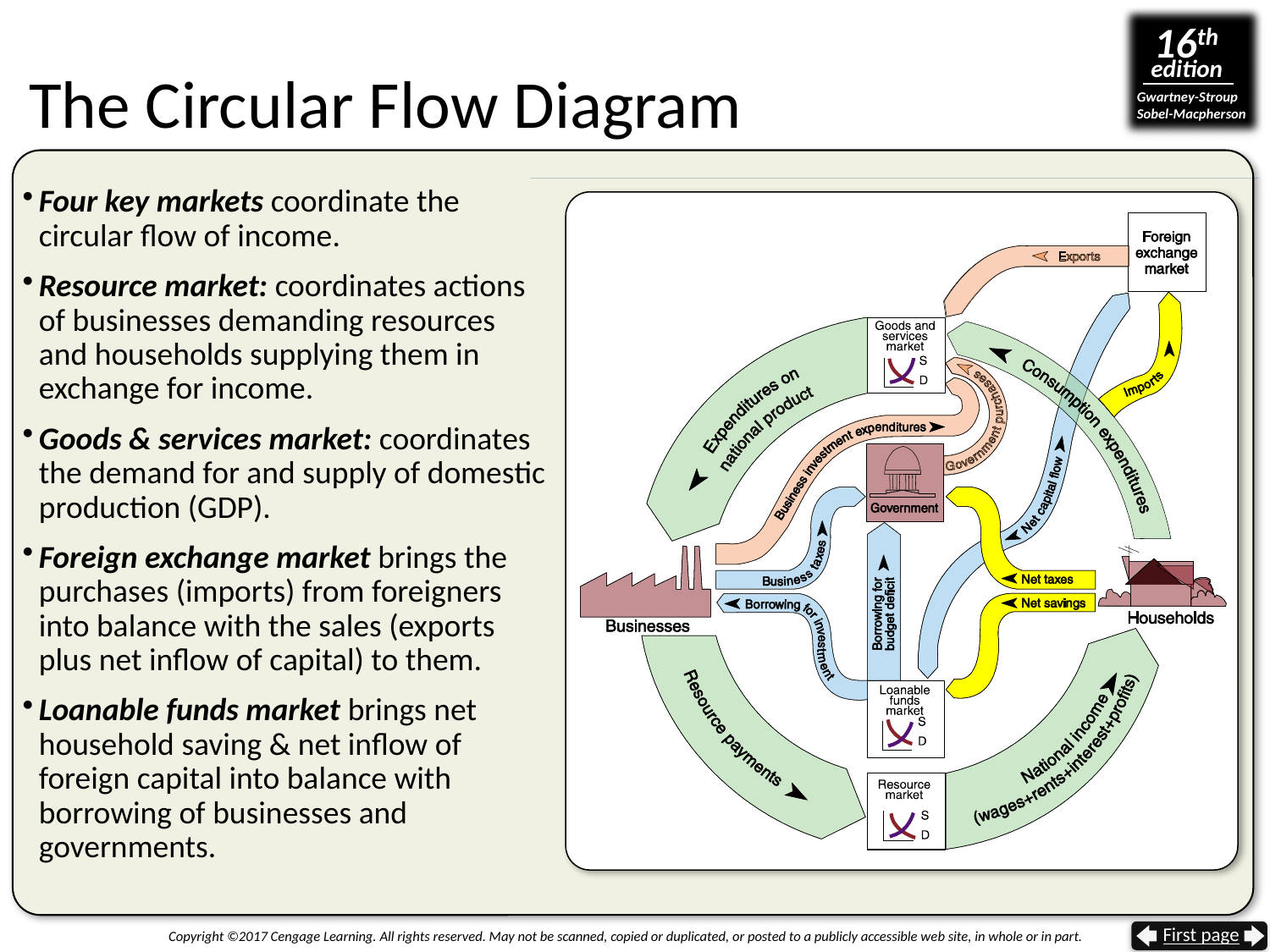

# The Circular Flow Diagram

Four key markets coordinate the circular flow of income.
Resource market: coordinates actions of businesses demanding resources
and households supplying them in exchange for income.
Goods & services market: coordinates the demand for and supply of domestic production (GDP).
Foreign exchange market brings the purchases (imports) from foreigners into balance with the sales (exports plus net inflow of capital) to them.
Loanable funds market brings net household saving & net inflow of foreign capital into balance with borrowing of businesses and governments.